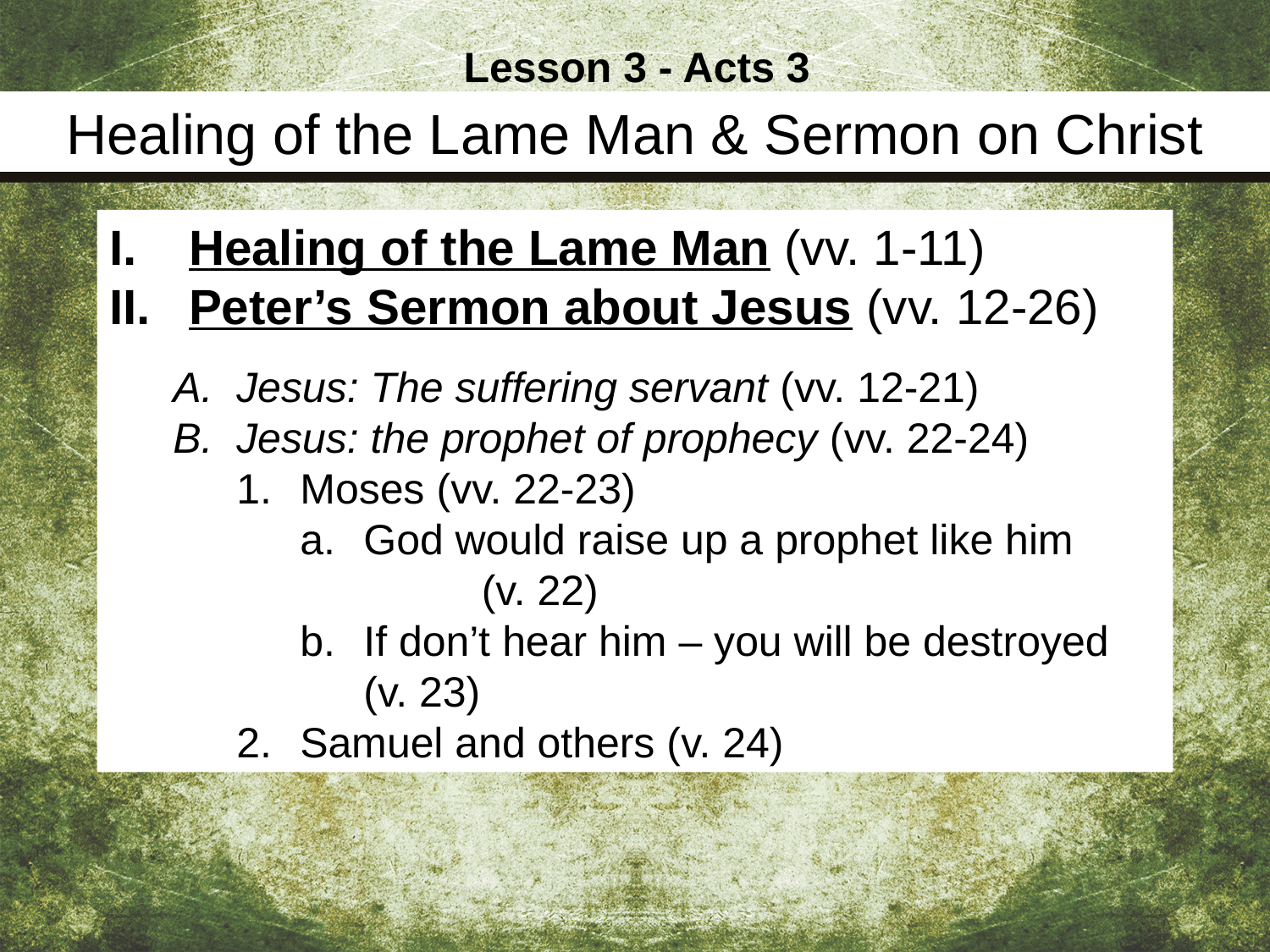

Lesson 3 - Acts 3
Healing of the Lame Man & Sermon on Christ

Healing of the Lame Man (vv. 1-11)
Peter’s Sermon about Jesus (vv. 12-26)

Jesus: The suffering servant (vv. 12-21)
Jesus: the prophet of prophecy (vv. 22-24)
Moses (vv. 22-23)
God would raise up a prophet like him                  (v. 22)
If don’t hear him – you will be destroyed (v. 23)
Samuel and others (v. 24)